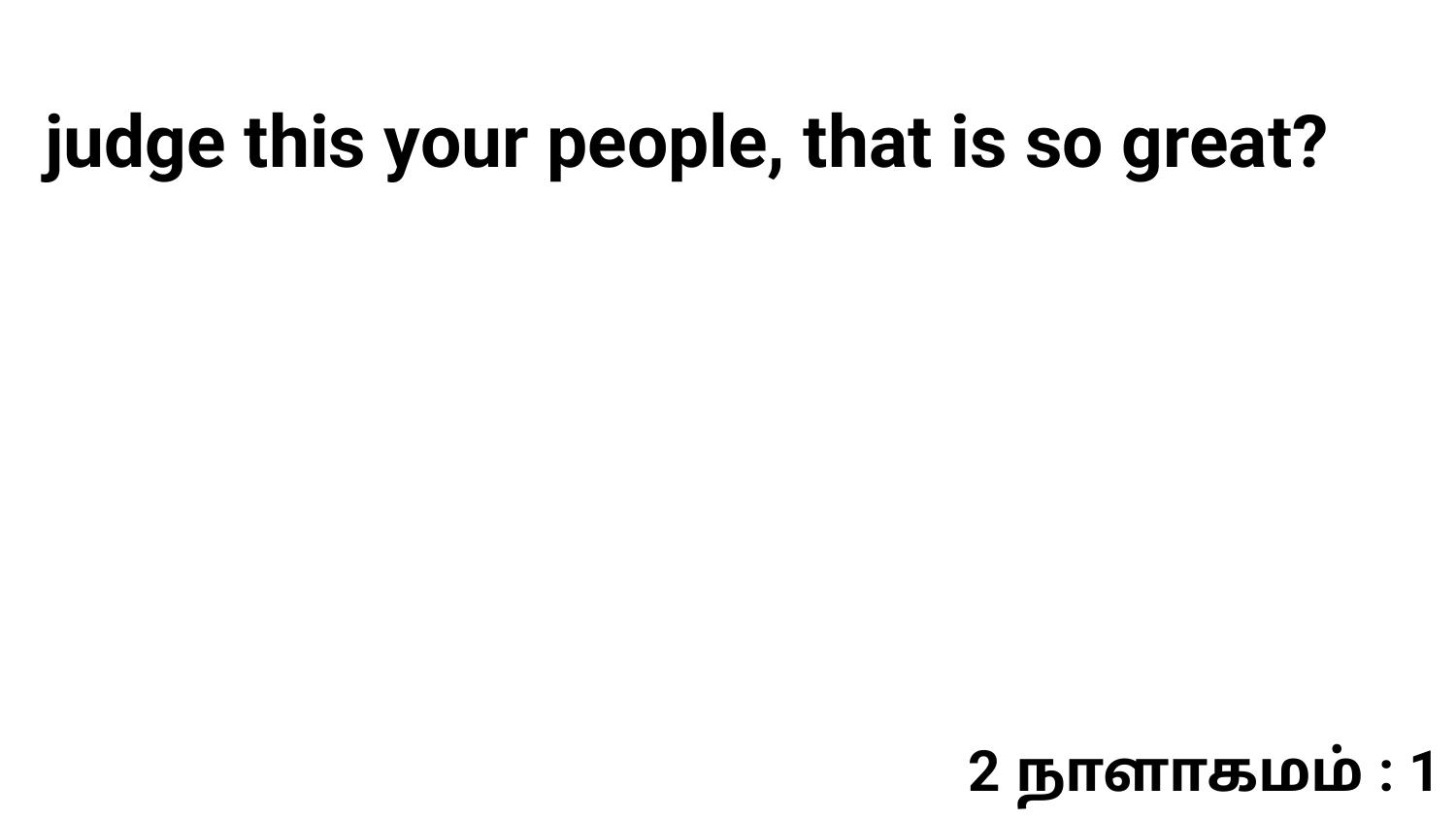

judge this your people, that is so great?
2 நாளாகமம் : 1